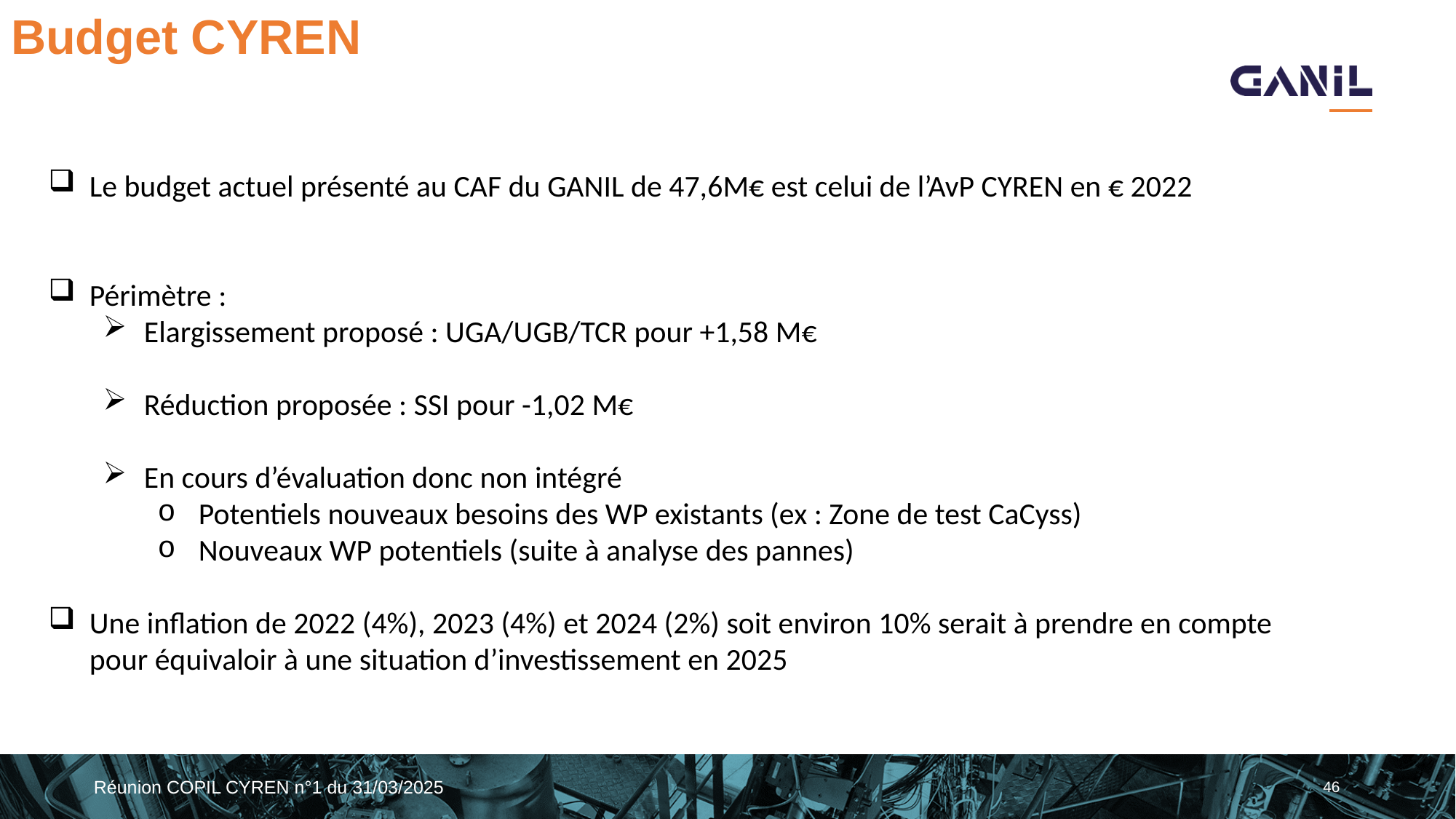

# Budget CYREN
Le budget actuel présenté au CAF du GANIL de 47,6M€ est celui de l’AvP CYREN en € 2022

Périmètre :
Elargissement proposé : UGA/UGB/TCR pour +1,58 M€

Réduction proposée : SSI pour -1,02 M€

En cours d’évaluation donc non intégré
Potentiels nouveaux besoins des WP existants (ex : Zone de test CaCyss)
Nouveaux WP potentiels (suite à analyse des pannes)

Une inflation de 2022 (4%), 2023 (4%) et 2024 (2%) soit environ 10% serait à prendre en compte pour équivaloir à une situation d’investissement en 2025

Réunion COPIL CYREN n°1 du 31/03/2025
46